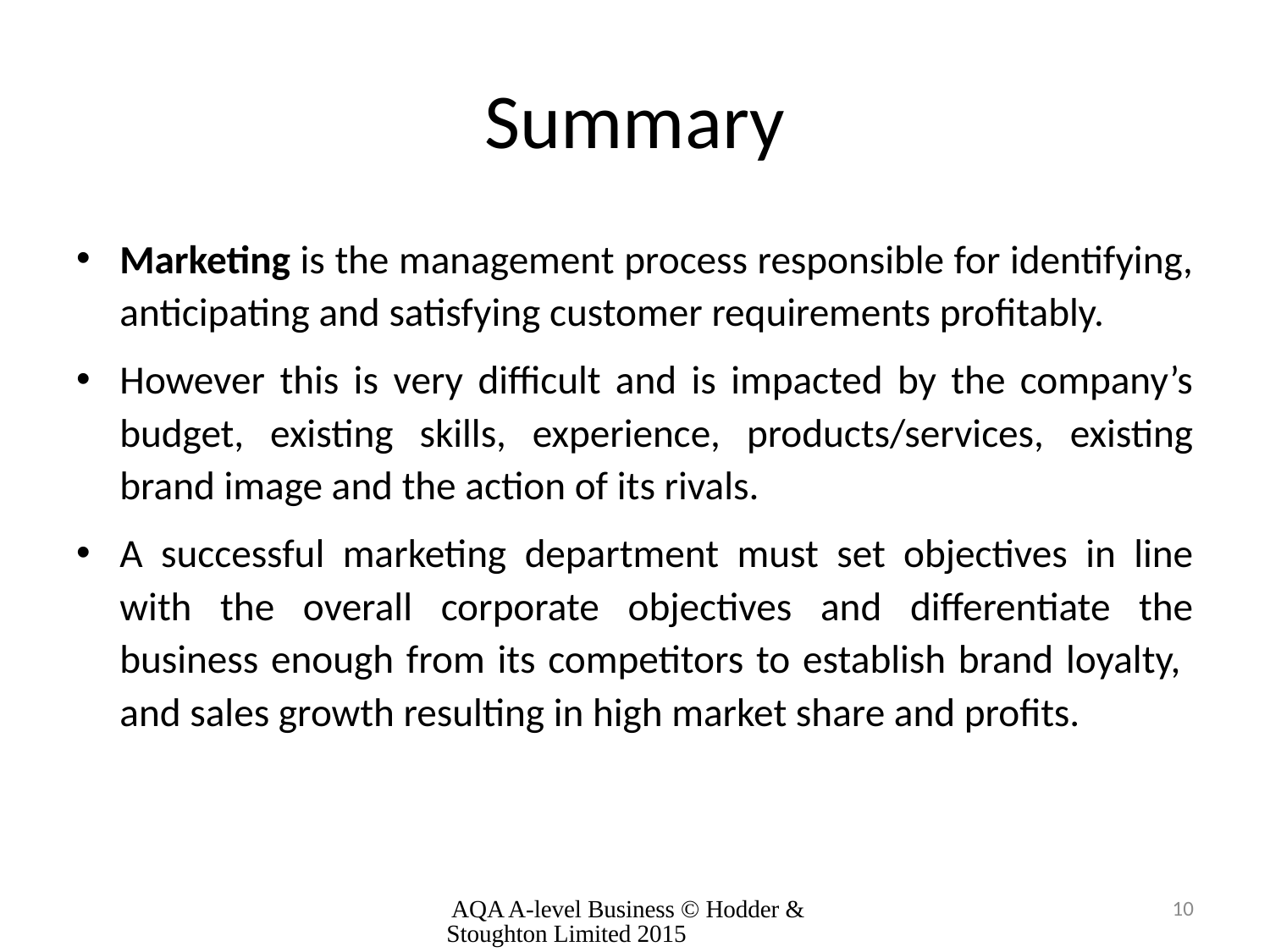

# Summary
Marketing is the management process responsible for identifying, anticipating and satisfying customer requirements profitably.
However this is very difficult and is impacted by the company’s budget, existing skills, experience, products/services, existing brand image and the action of its rivals.
A successful marketing department must set objectives in line with the overall corporate objectives and differentiate the business enough from its competitors to establish brand loyalty,  and sales growth resulting in high market share and profits.
 AQA A-level Business © Hodder & Stoughton Limited 2015
10